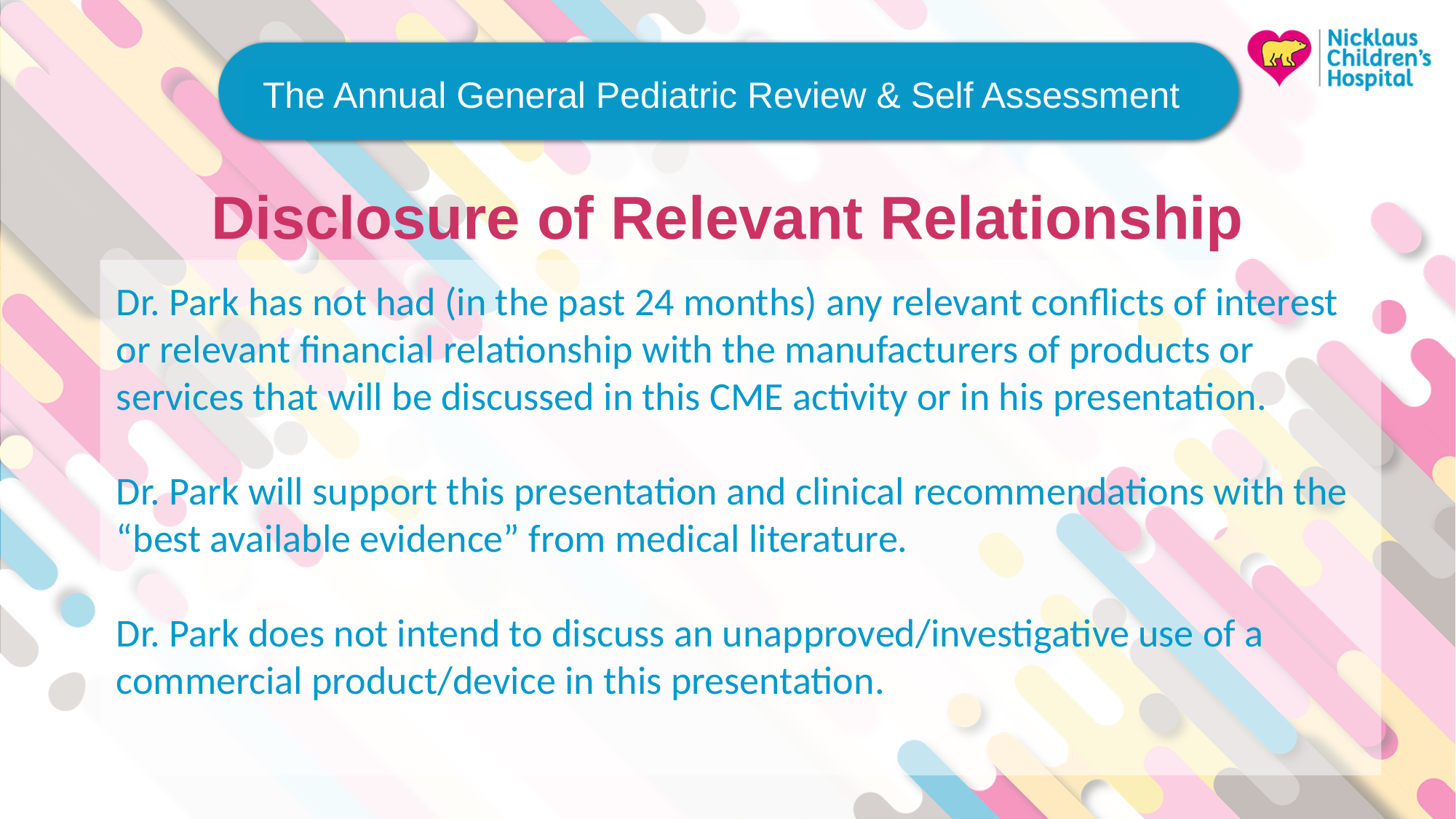

# Disclosure of Relevant Relationship
Dr. Park has not had (in the past 24 months) any relevant conflicts of interest or relevant financial relationship with the manufacturers of products or services that will be discussed in this CME activity or in his presentation.
Dr. Park will support this presentation and clinical recommendations with the “best available evidence” from medical literature.

Dr. Park does not intend to discuss an unapproved/investigative use of a commercial product/device in this presentation.